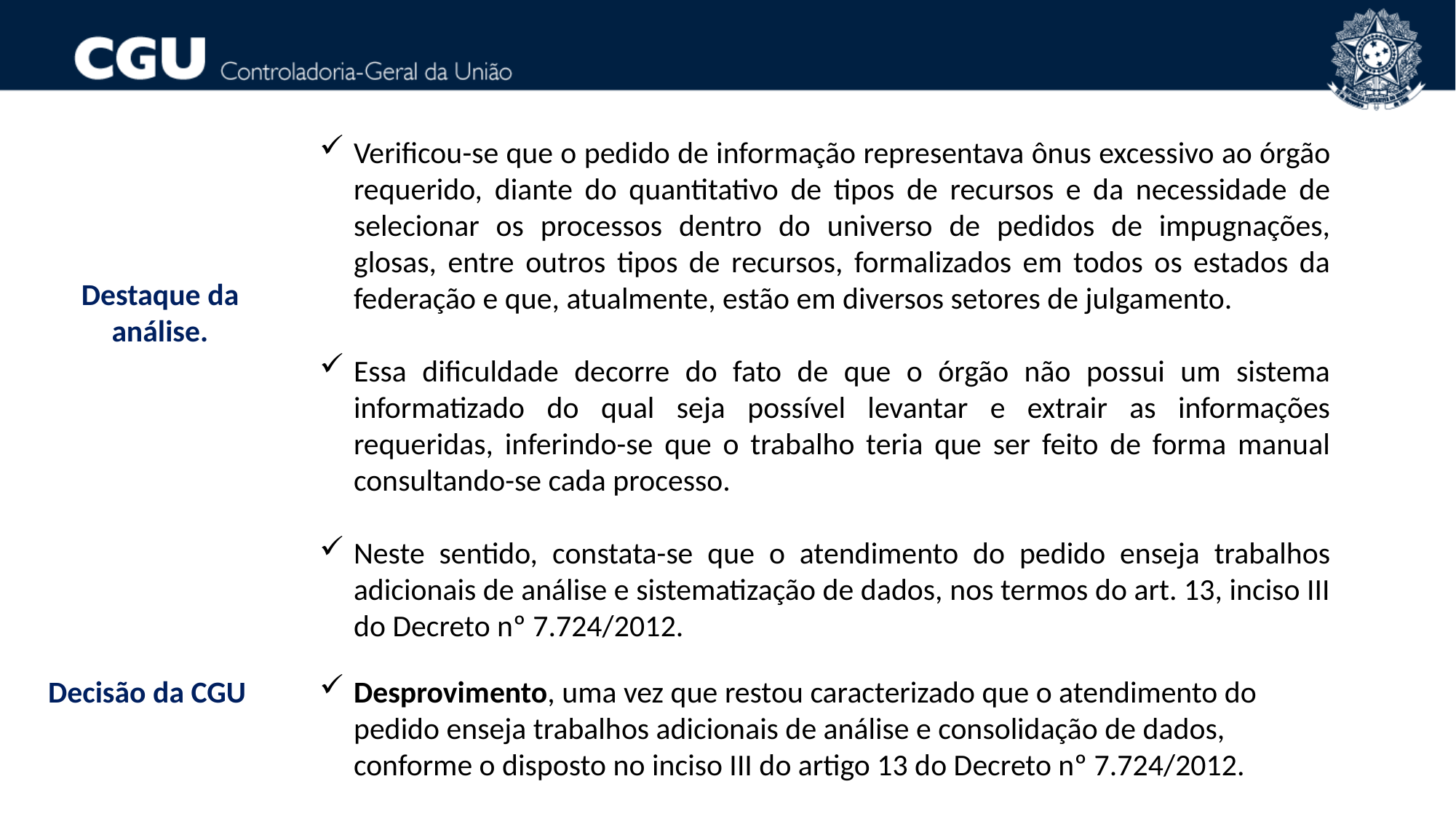

Verificou-se que o pedido de informação representava ônus excessivo ao órgão requerido, diante do quantitativo de tipos de recursos e da necessidade de selecionar os processos dentro do universo de pedidos de impugnações, glosas, entre outros tipos de recursos, formalizados em todos os estados da federação e que, atualmente, estão em diversos setores de julgamento.

Essa dificuldade decorre do fato de que o órgão não possui um sistema informatizado do qual seja possível levantar e extrair as informações requeridas, inferindo-se que o trabalho teria que ser feito de forma manual consultando-se cada processo.

Neste sentido, constata-se que o atendimento do pedido enseja trabalhos adicionais de análise e sistematização de dados, nos termos do art. 13, inciso III do Decreto nº 7.724/2012.
Destaque da análise.
Decisão da CGU
Desprovimento, uma vez que restou caracterizado que o atendimento do pedido enseja trabalhos adicionais de análise e consolidação de dados, conforme o disposto no inciso III do artigo 13 do Decreto nº 7.724/2012.